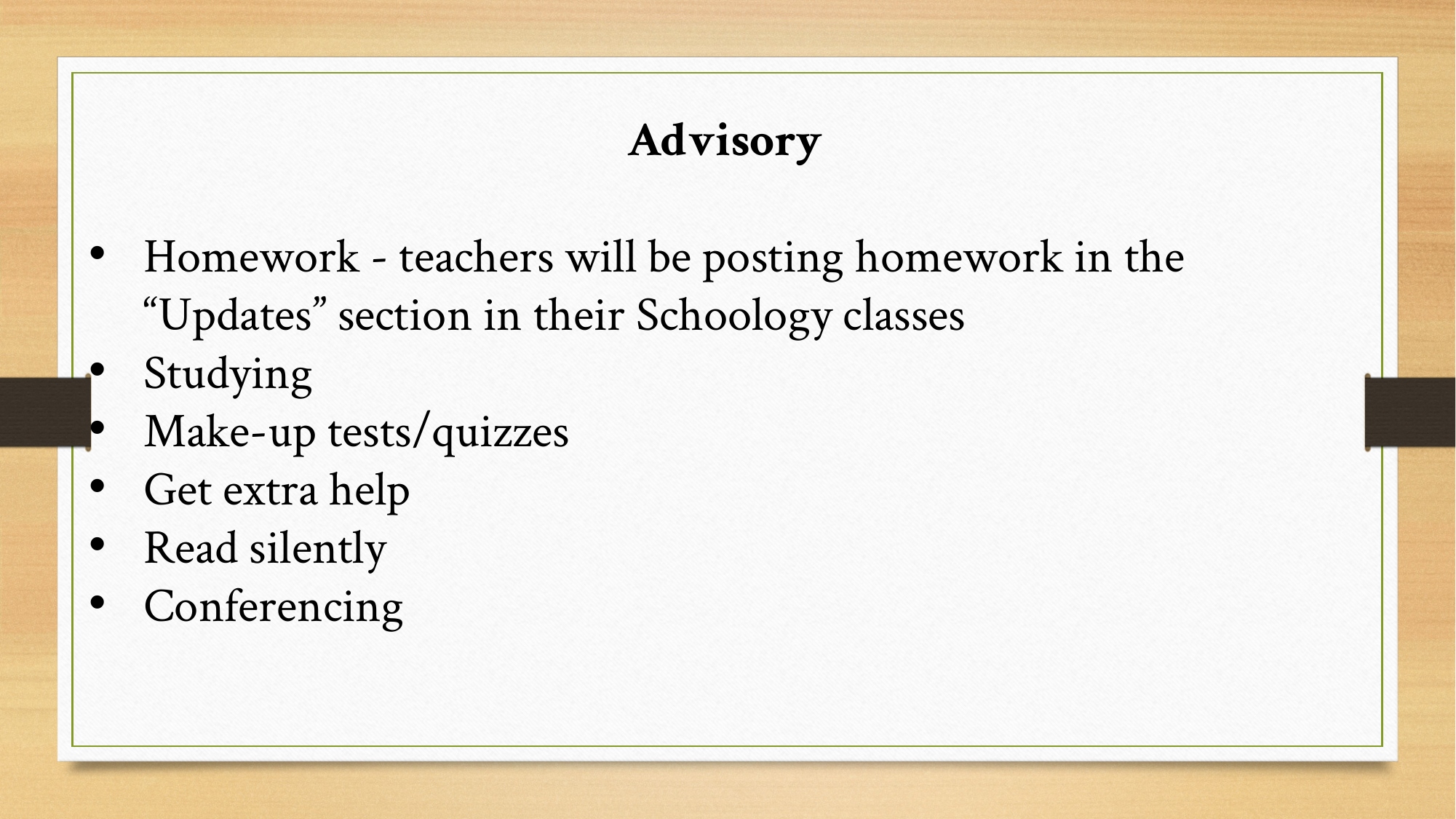

Advisory

Homework - teachers will be posting homework in the “Updates” section in their Schoology classes
Studying
Make-up tests/quizzes
Get extra help
Read silently
Conferencing